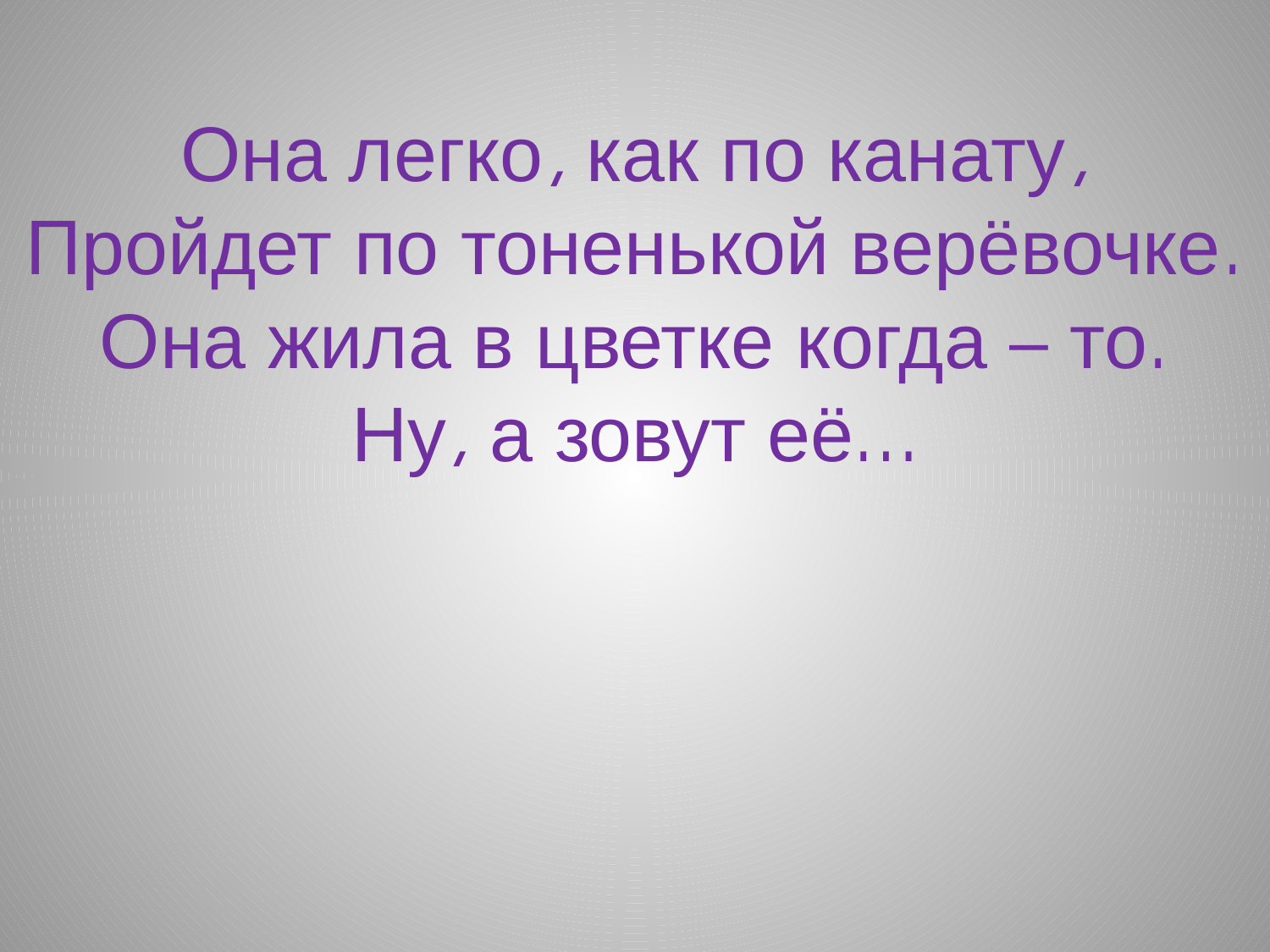

# Она легко, как по канату, Пройдет по тоненькой верёвочке. Она жила в цветке когда – то. Ну, а зовут её…